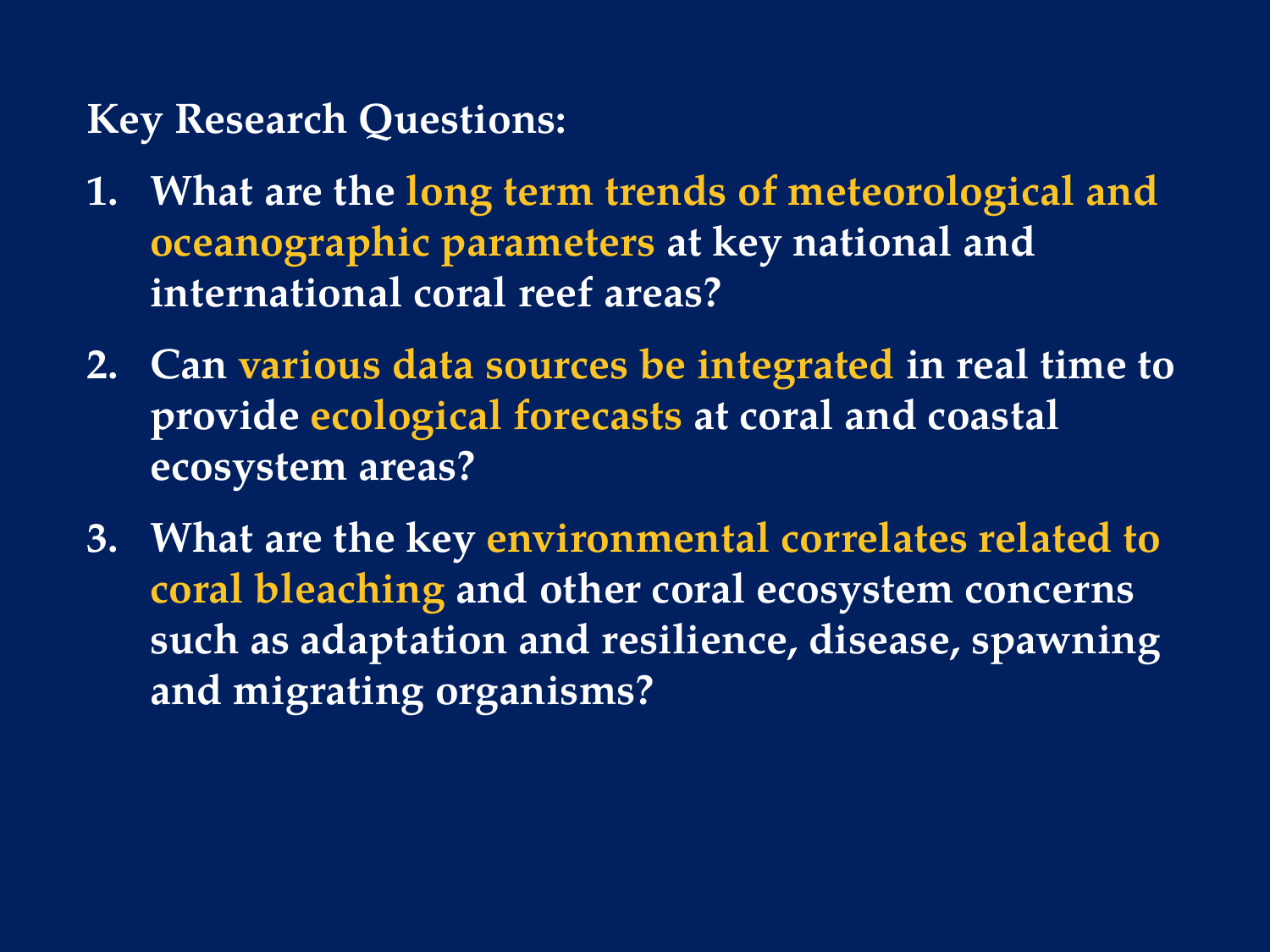

Key Research Questions:
What are the long term trends of meteorological and oceanographic parameters at key national and international coral reef areas?
Can various data sources be integrated in real time to provide ecological forecasts at coral and coastal ecosystem areas?
What are the key environmental correlates related to coral bleaching and other coral ecosystem concerns such as adaptation and resilience, disease, spawning and migrating organisms?